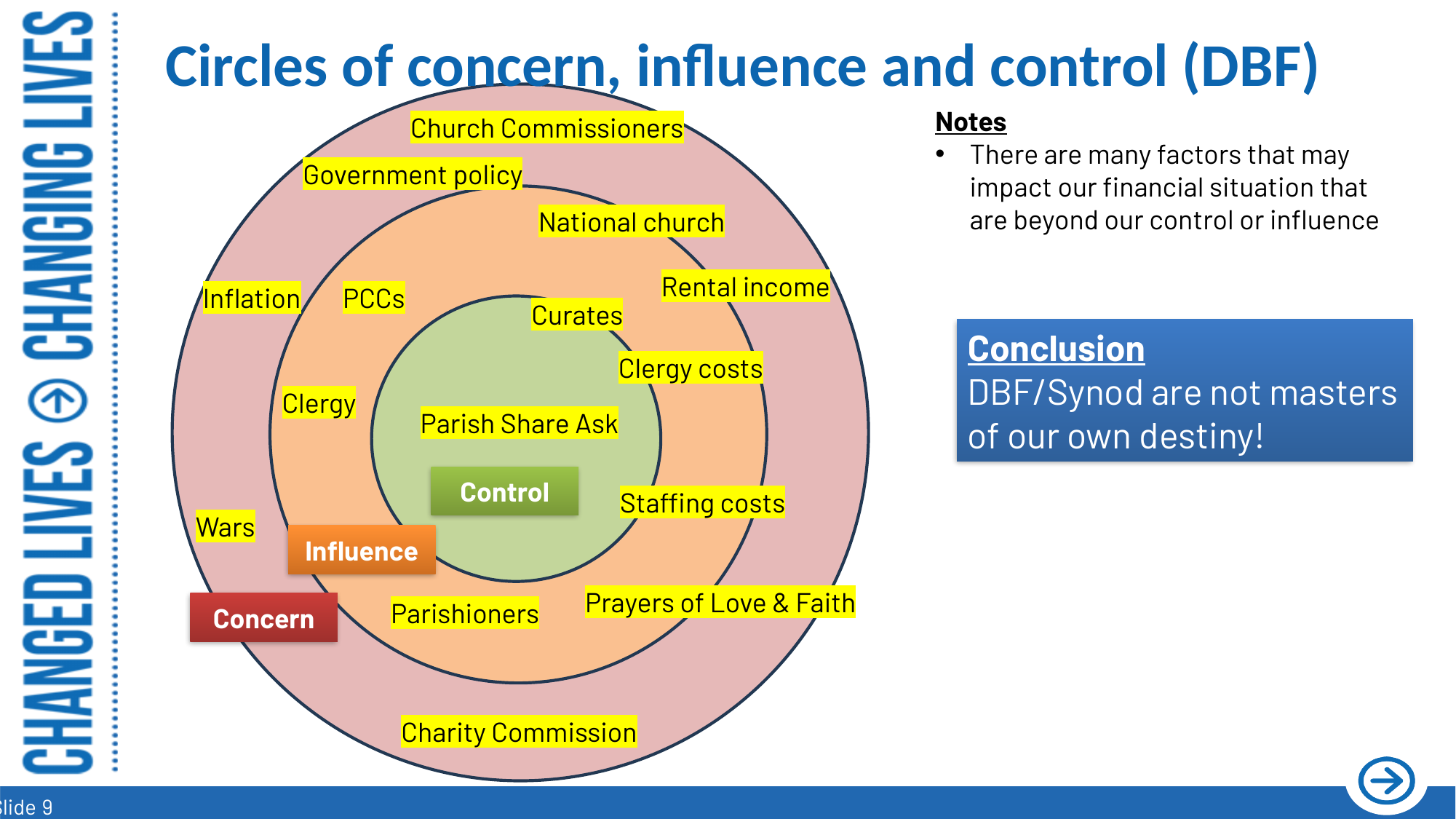

# Circles of concern, influence and control (DBF)

Church Commissioners
Government policy

National church
Rental income
Inflation
PCCs
Curates

Clergy costs
Clergy
Parish Share Ask
Staffing costs
Wars
Prayers of Love & Faith
Parishioners
Charity Commission
Notes
There are many factors that may impact our financial situation that are beyond our control or influence
Conclusion
DBF/Synod are not masters of our own destiny!
Control
Influence
Concern